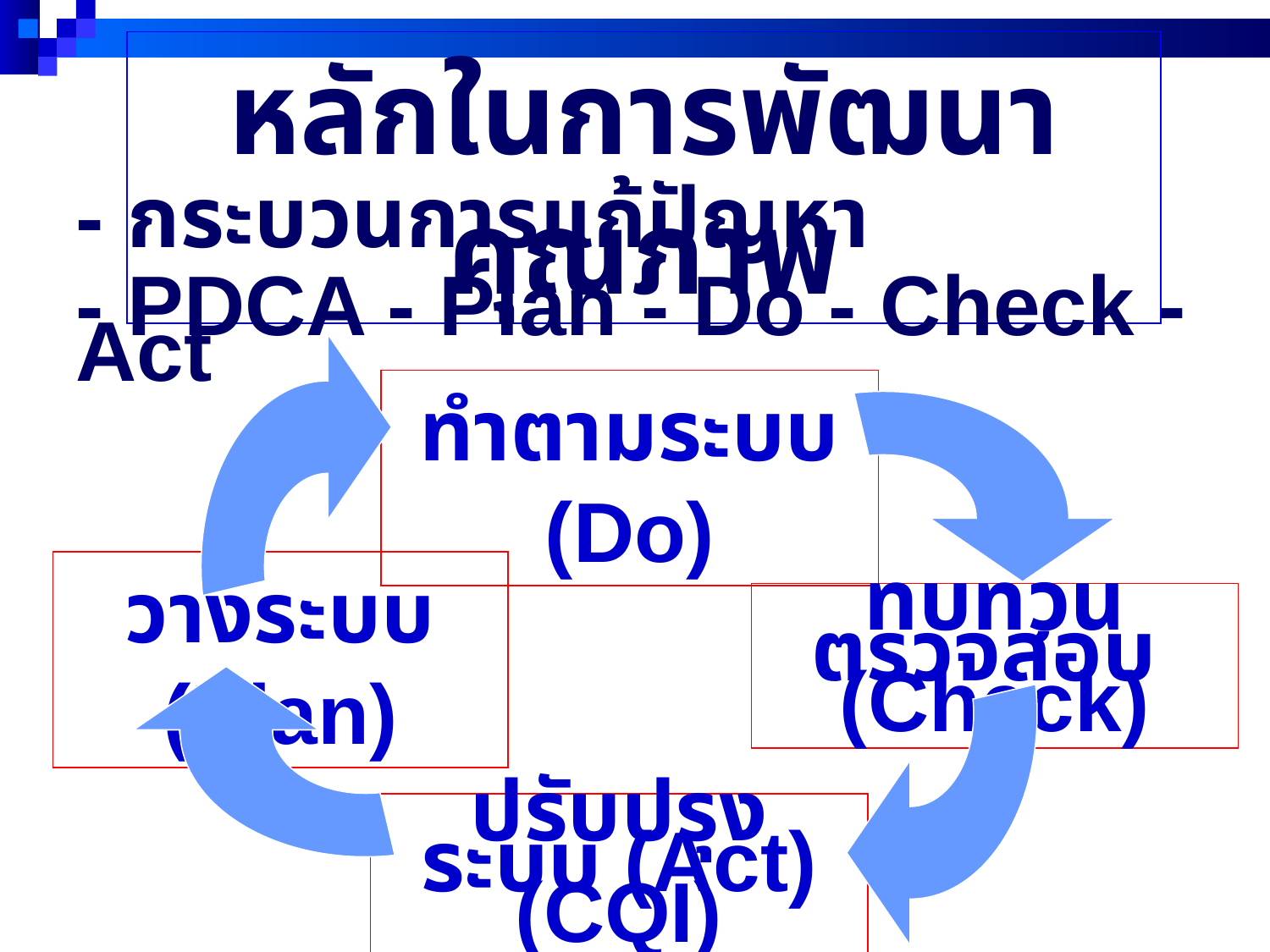

หลักในการพัฒนาคุณภาพ
- กระบวนการแก้ปัญหา
- PDCA - Plan - Do - Check - Act
ทำตามระบบ (Do)

วางระบบ (Plan)
ทบทวน ตรวจสอบ  (Check)

ปรับปรุงระบบ (Act)(CQI)